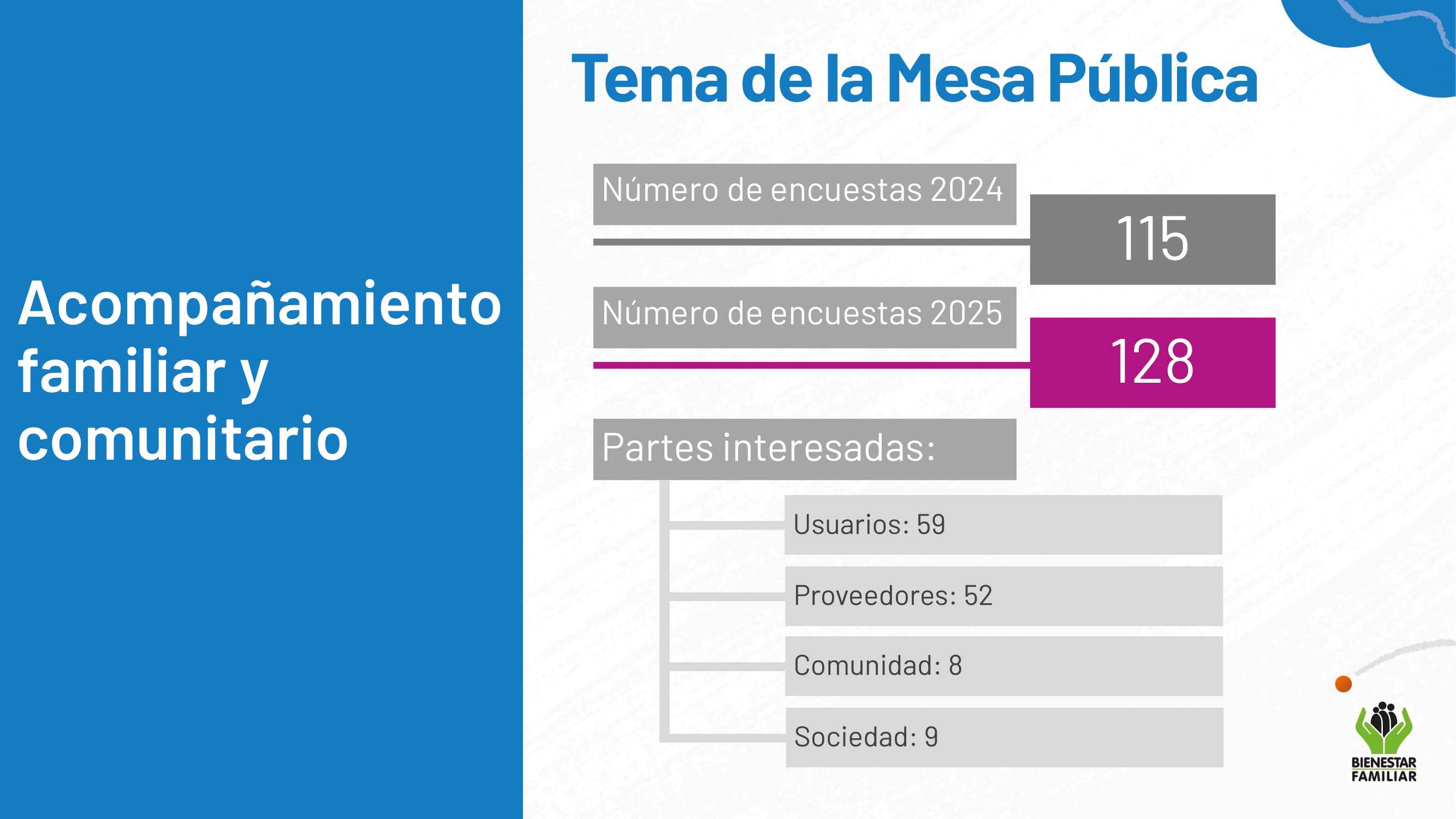

Tema de la Mesa Pública
Número de encuestas 2024
115

Acompañamiento
familiar y
comunitario
Número de encuestas 2025
128

Partes interesadas:
Usuarios: 59

Proveedores: 52

Comunidad: 8

Sociedad: 9